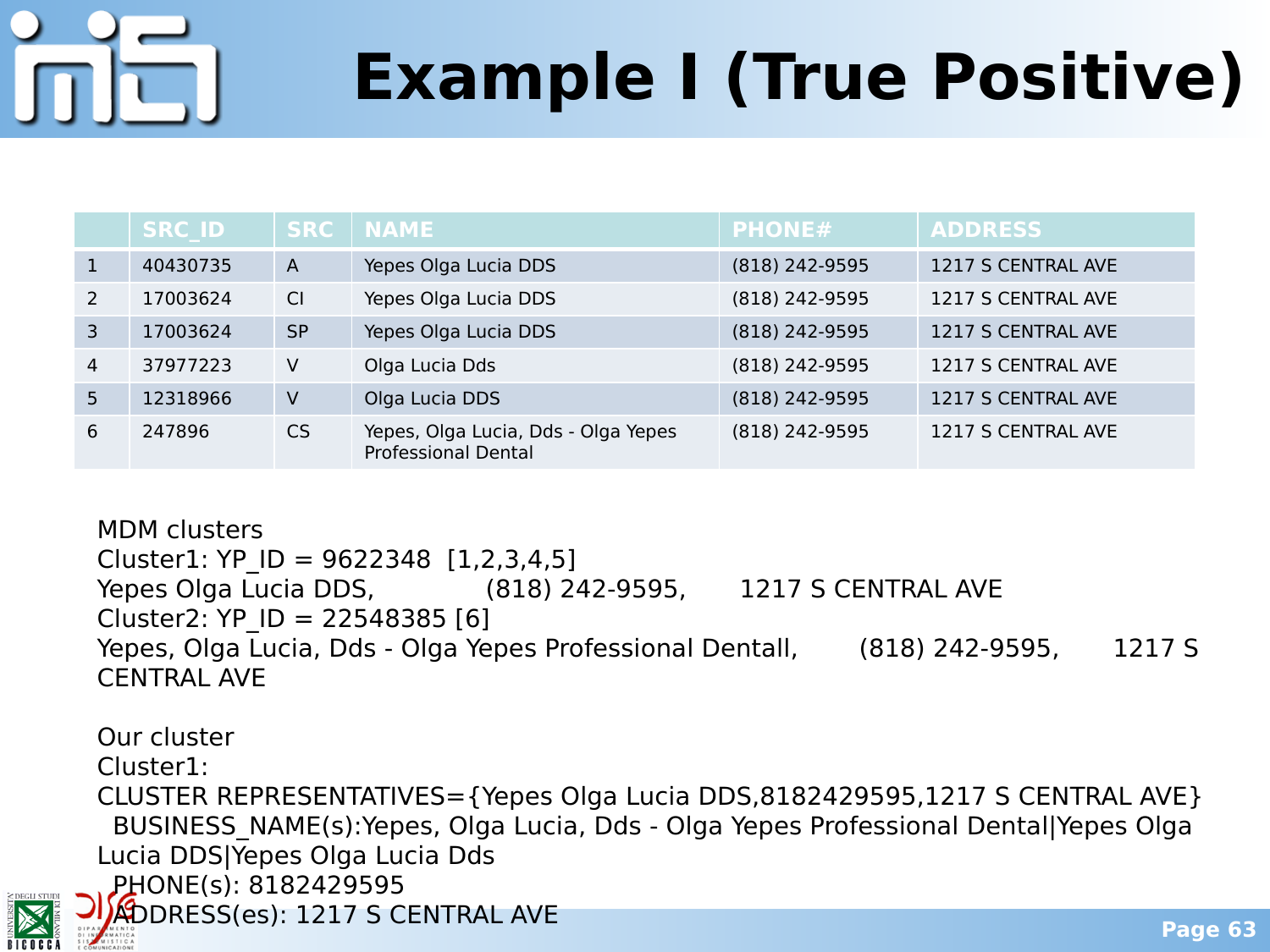

# Example I (True Positive)
|  | SRC\_ID | SRC | NAME | PHONE# | ADDRESS |
| --- | --- | --- | --- | --- | --- |
| 1 | 40430735 | A | Yepes Olga Lucia DDS | (818) 242-9595 | 1217 S CENTRAL AVE |
| 2 | 17003624 | CI | Yepes Olga Lucia DDS | (818) 242-9595 | 1217 S CENTRAL AVE |
| 3 | 17003624 | SP | Yepes Olga Lucia DDS | (818) 242-9595 | 1217 S CENTRAL AVE |
| 4 | 37977223 | V | Olga Lucia Dds | (818) 242-9595 | 1217 S CENTRAL AVE |
| 5 | 12318966 | V | Olga Lucia DDS | (818) 242-9595 | 1217 S CENTRAL AVE |
| 6 | 247896 | CS | Yepes, Olga Lucia, Dds - Olga Yepes Professional Dental | (818) 242-9595 | 1217 S CENTRAL AVE |
MDM clusters
Cluster1: YP_ID = 9622348  [1,2,3,4,5]
Yepes Olga Lucia DDS,	 (818) 242-9595,	 1217 S CENTRAL AVE
Cluster2: YP_ID = 22548385 [6]
Yepes, Olga Lucia, Dds - Olga Yepes Professional Dentall,	(818) 242-9595,	1217 S CENTRAL AVE

Our cluster
Cluster1:
CLUSTER REPRESENTATIVES={Yepes Olga Lucia DDS,8182429595,1217 S CENTRAL AVE}
  BUSINESS_NAME(s):Yepes, Olga Lucia, Dds - Olga Yepes Professional Dental|Yepes Olga Lucia DDS|Yepes Olga Lucia Dds
  PHONE(s): 8182429595
  ADDRESS(es): 1217 S CENTRAL AVE
Page 63